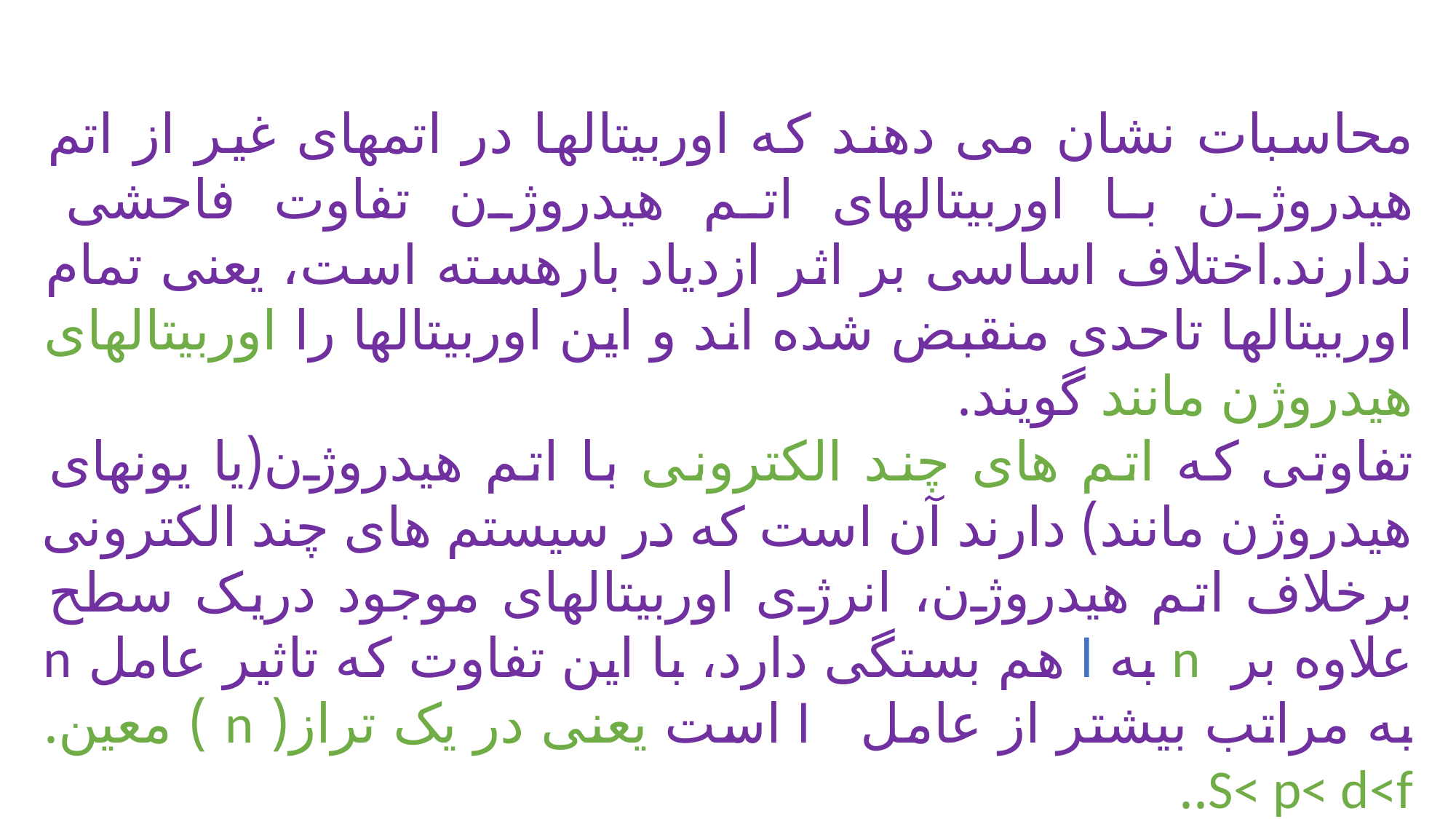

محاسبات نشان می دهند که اوربیتالها در اتمهای غیر از اتم هیدروژن با اوربیتالهای اتم هیدروژن تفاوت فاحشی ندارند.اختلاف اساسی بر اثر ازدیاد بارهسته است، یعنی تمام اوربیتالها تاحدی منقبض شده اند و این اوربیتالها را اوربیتالهای هیدروژن مانند گویند.
تفاوتی که اتم های چند الکترونی با اتم هیدروژن(یا یونهای هیدروژن مانند) دارند آن است که در سیستم های چند الکترونی برخلاف اتم هیدروژن، انرژی اوربیتالهای موجود دریک سطح علاوه بر  n به l هم بستگی دارد، با این تفاوت که تاثیر عامل n به مراتب بیشتر از عامل   l است یعنی در یک تراز( n ) معین. S< p< d<f..